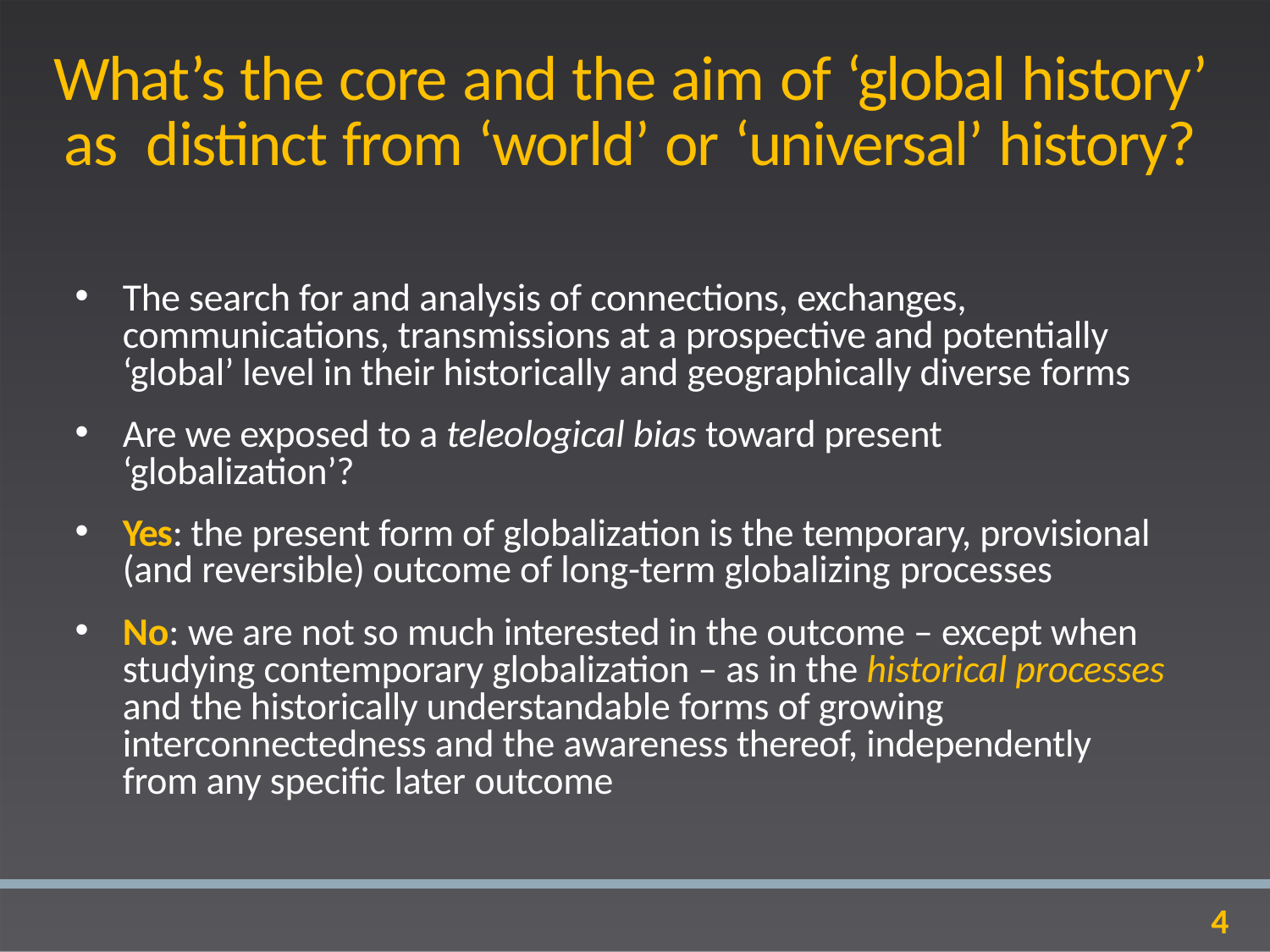

# What’s the core and the aim of ‘global history’ as  distinct from ‘world’ or ‘universal’ history?
The search for and analysis of connections, exchanges,  communications, transmissions at a prospective and potentially  ‘global’ level in their historically and geographically diverse forms
Are we exposed to a teleological bias toward present  ‘globalization’?
Yes: the present form of globalization is the temporary, provisional  (and reversible) outcome of long-term globalizing processes
No: we are not so much interested in the outcome – except when  studying contemporary globalization – as in the historical processes  and the historically understandable forms of growing  interconnectedness and the awareness thereof, independently  from any specific later outcome
4